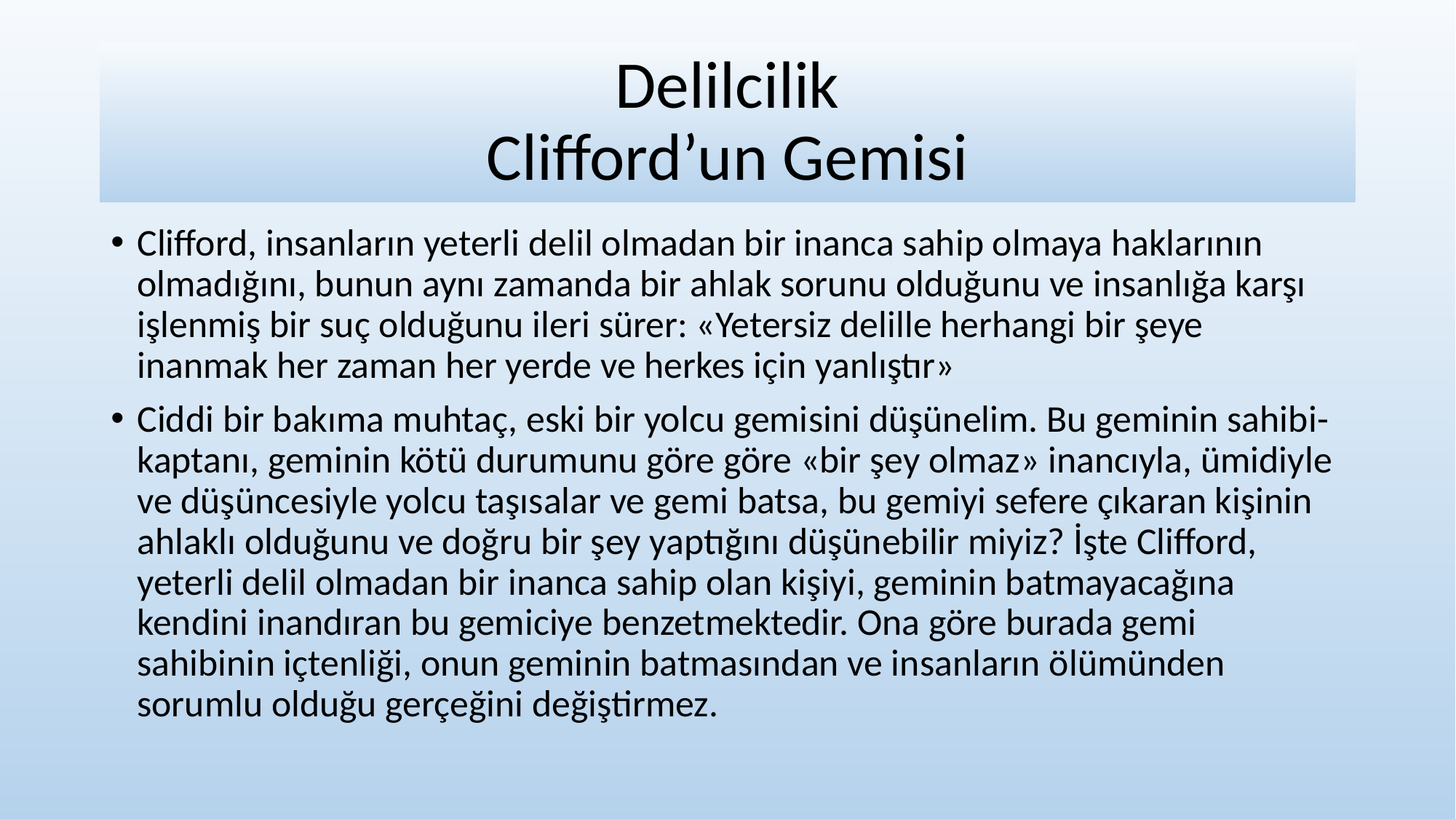

# Delilcilik Clifford’un Gemisi
Clifford, insanların yeterli delil olmadan bir inanca sahip olmaya haklarının olmadığını, bunun aynı zamanda bir ahlak sorunu olduğunu ve insanlığa karşı işlenmiş bir suç olduğunu ileri sürer: «Yetersiz delille herhangi bir şeye inanmak her zaman her yerde ve herkes için yanlıştır»
Ciddi bir bakıma muhtaç, eski bir yolcu gemisini düşünelim. Bu geminin sahibi-kaptanı, geminin kötü durumunu göre göre «bir şey olmaz» inancıyla, ümidiyle ve düşüncesiyle yolcu taşısalar ve gemi batsa, bu gemiyi sefere çıkaran kişinin ahlaklı olduğunu ve doğru bir şey yaptığını düşünebilir miyiz? İşte Clifford, yeterli delil olmadan bir inanca sahip olan kişiyi, geminin batmayacağına kendini inandıran bu gemiciye benzetmektedir. Ona göre burada gemi sahibinin içtenliği, onun geminin batmasından ve insanların ölümünden sorumlu olduğu gerçeğini değiştirmez.